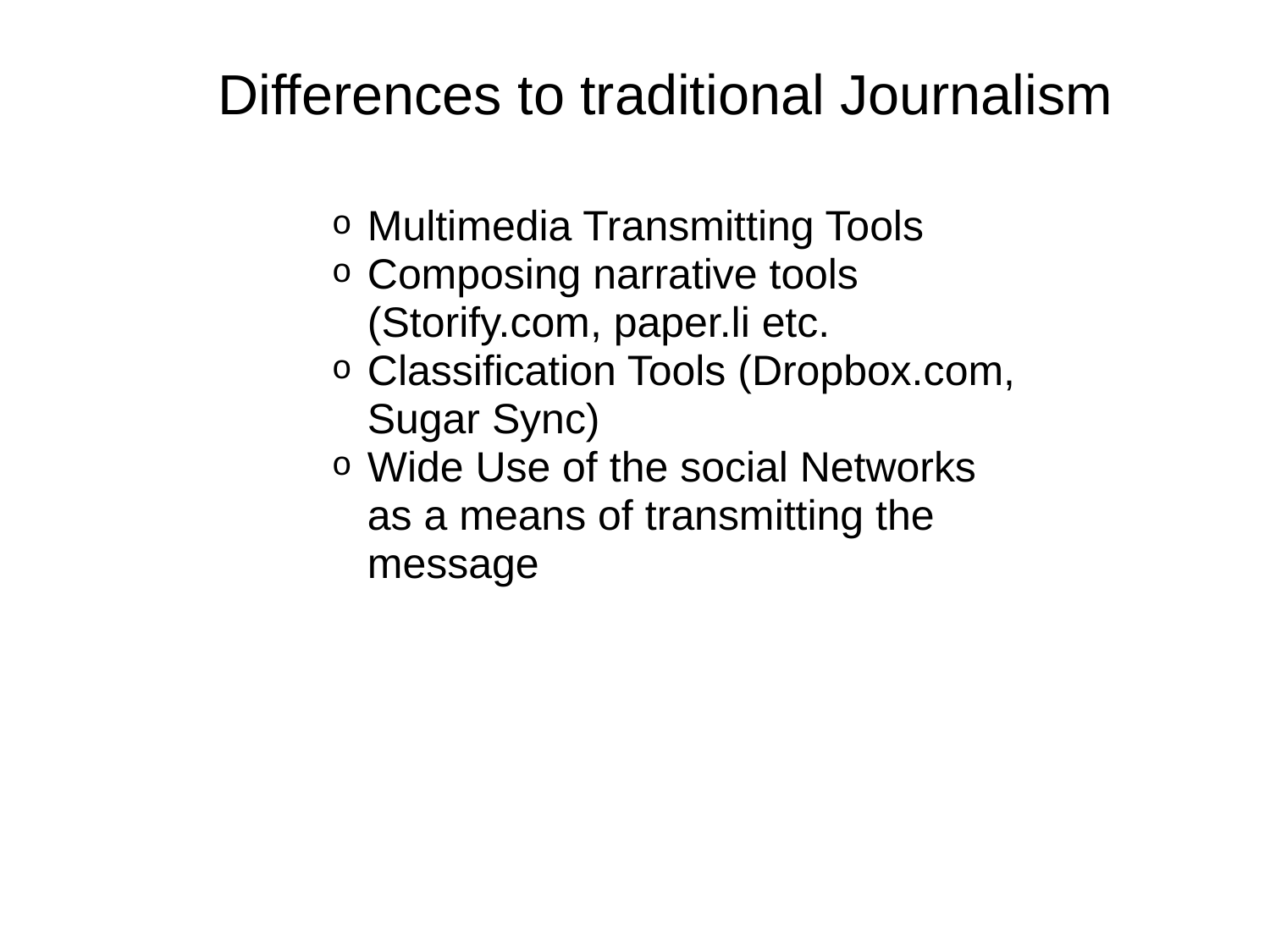

Differences to traditional Journalism
Multimedia Transmitting Tools
Composing narrative tools (Storify.com, paper.li etc.
Classification Tools (Dropbox.com, Sugar Sync)
Wide Use of the social Networks as a means of transmitting the message